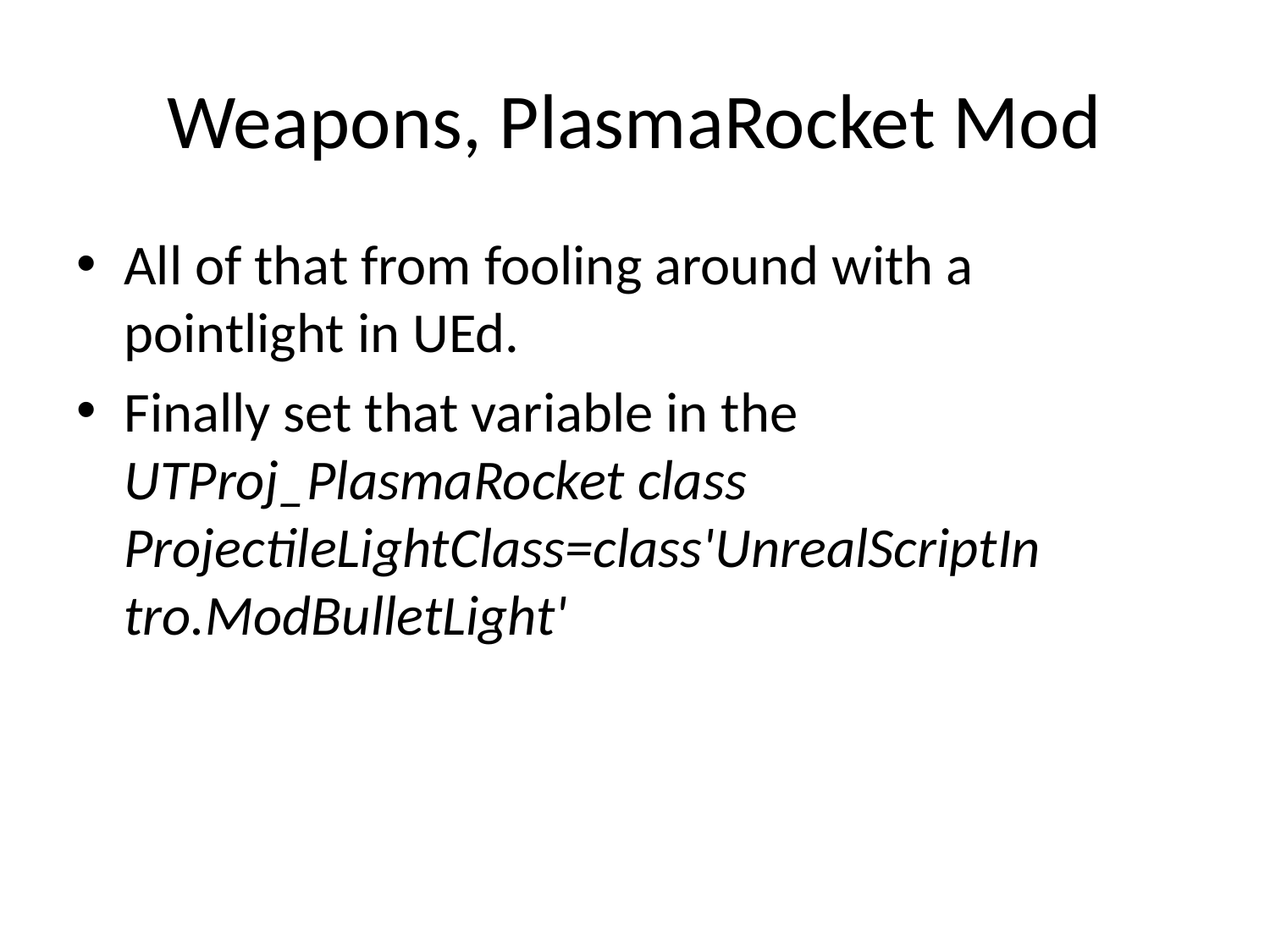

# Weapons, PlasmaRocket Mod
All of that from fooling around with a pointlight in UEd.
Finally set that variable in the UTProj_PlasmaRocket class ProjectileLightClass=class'UnrealScriptIntro.ModBulletLight'